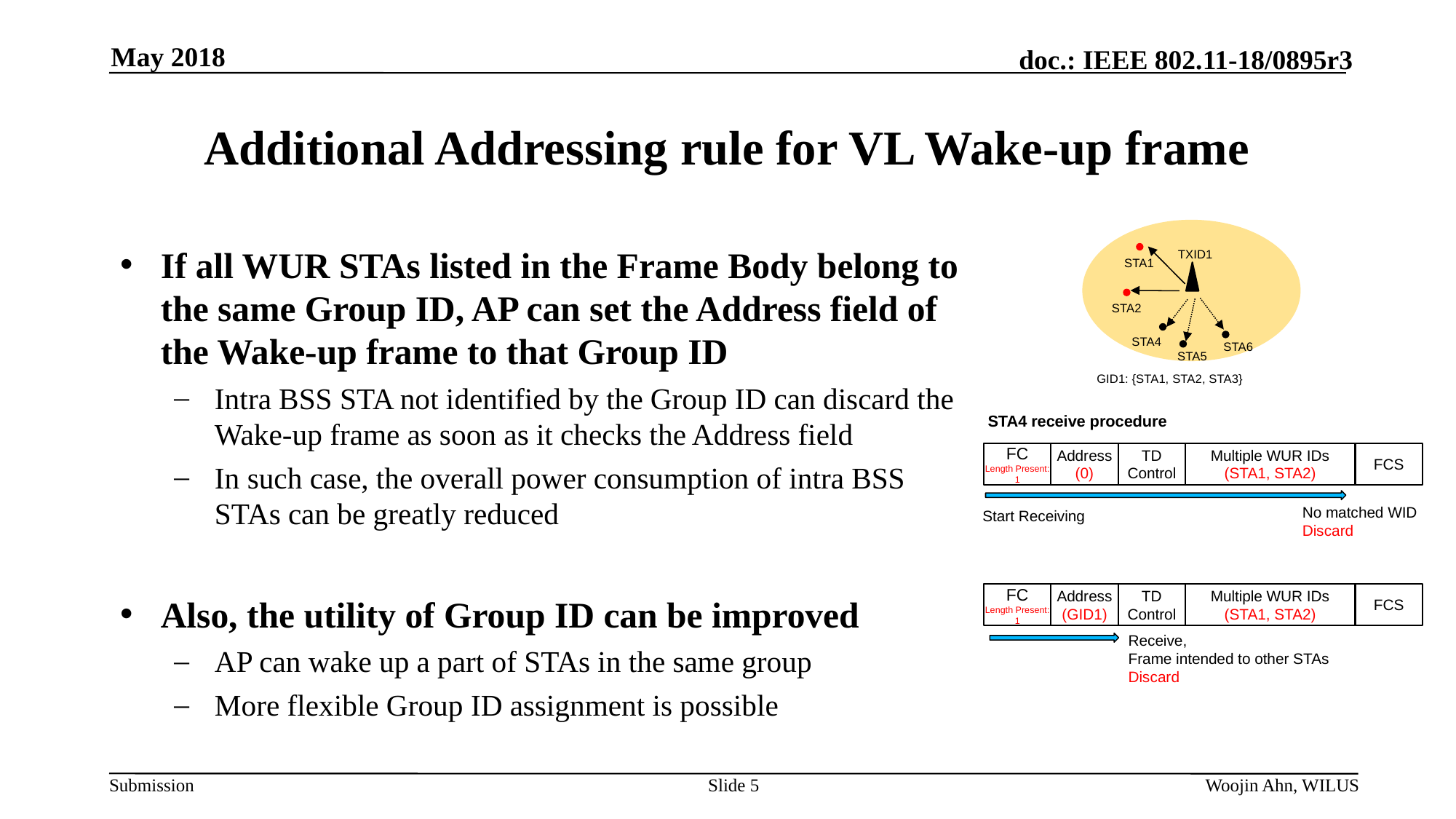

May 2018
# Additional Addressing rule for VL Wake-up frame

If all WUR STAs listed in the Frame Body belong to the same Group ID, AP can set the Address field of the Wake-up frame to that Group ID
Intra BSS STA not identified by the Group ID can discard the Wake-up frame as soon as it checks the Address field
In such case, the overall power consumption of intra BSS STAs can be greatly reduced

Also, the utility of Group ID can be improved
AP can wake up a part of STAs in the same group
More flexible Group ID assignment is possible
TXID1

STA1

STA2

STA4

STA6

STA5
GID1: {STA1, STA2, STA3}
STA4 receive procedure
FCS
Address
(0)
Multiple WUR IDs
(STA1, STA2)
FC
Length Present: 1
TD Control

No matched WID Discard
Start Receiving
FCS
Address
(GID1)
Multiple WUR IDs
(STA1, STA2)
FC
Length Present: 1
TD Control
Receive,
Frame intended to other STAs
Discard

Slide 5
Woojin Ahn, WILUS